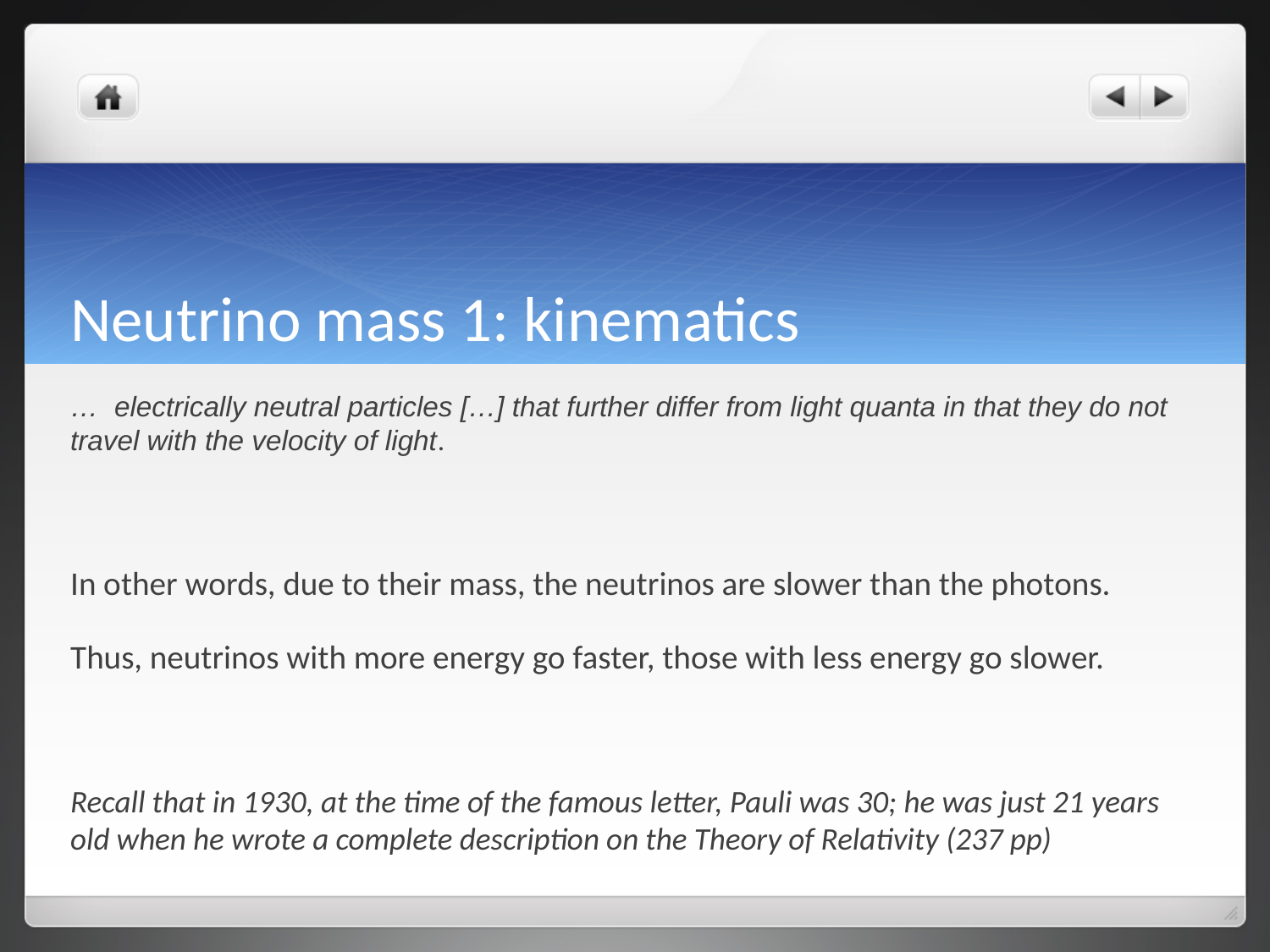

# Neutrino mass 1: kinematics
…  electrically neutral particles […] that further differ from light quanta in that they do not travel with the velocity of light.

In other words, due to their mass, the neutrinos are slower than the photons.
Thus, neutrinos with more energy go faster, those with less energy go slower.

Recall that in 1930, at the time of the famous letter, Pauli was 30; he was just 21 years old when he wrote a complete description on the Theory of Relativity (237 pp)